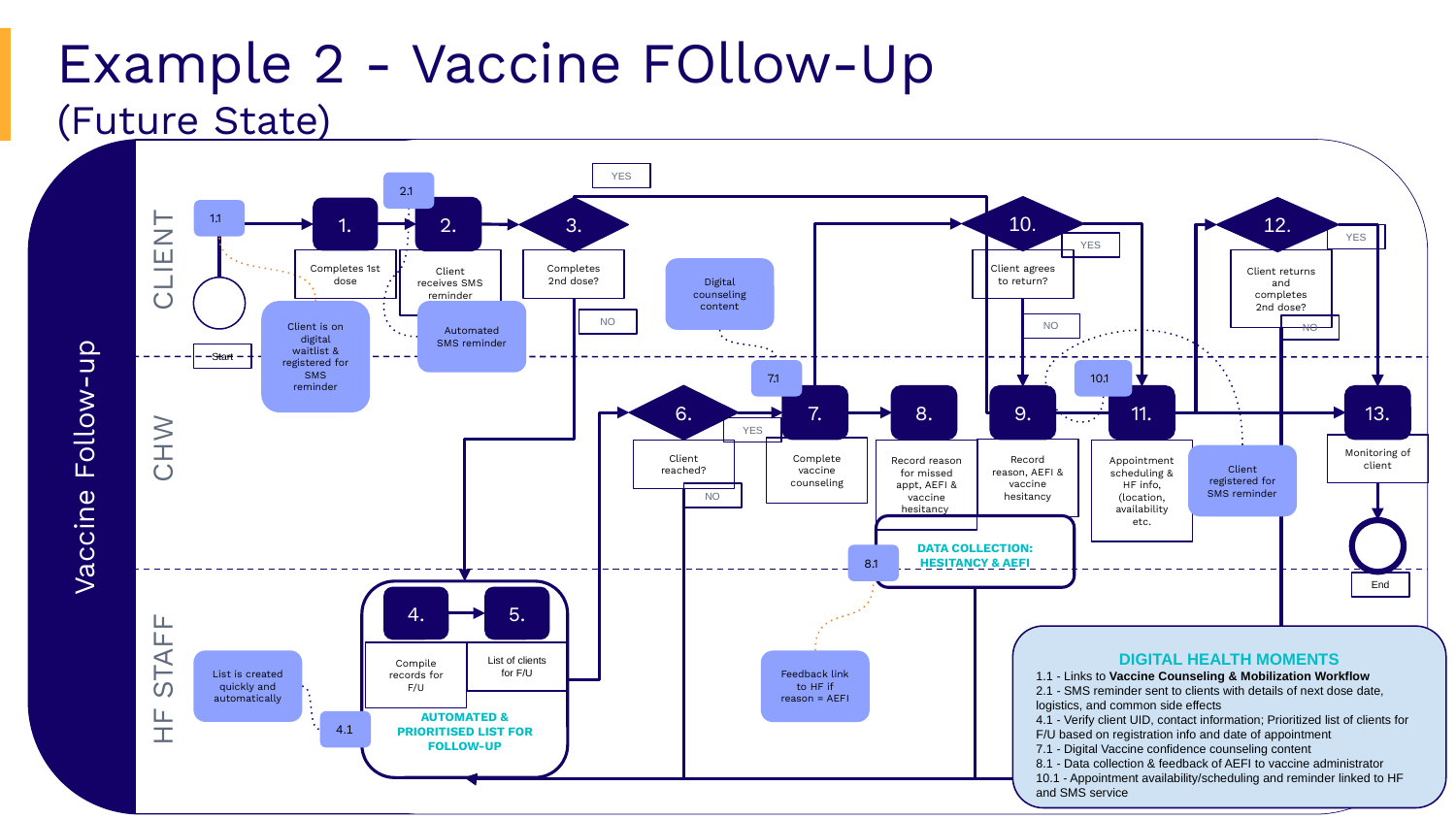

Example 2 - Vaccine FOllow-Up
(Future State)

YES
2.1
10.
3.
12.
1.
2.
1.1
YES
CLIENT
YES
Completes 1st dose
Client receives SMS reminder
Completes 2nd dose?
Client agrees to return?
Client returns and completes 2nd dose?
Digital counseling content

Client is on digital waitlist & registered for SMS reminder
Automated SMS reminder
NO
NO
NO
Start
7.1
10.1
6.
13.
7.
8.
9.
11.
CHW
YES
Vaccine Follow-up
Monitoring of client
Complete vaccine counseling
Record reason, AEFI & vaccine hesitancy
Client reached?
Record reason for missed appt, AEFI & vaccine hesitancy
Appointment scheduling & HF info, (location, availability etc.
Client registered for SMS reminder
NO
DATA COLLECTION: HESITANCY & AEFI

8.1
End
AUTOMATED & PRIORITISED LIST FOR FOLLOW-UP
4.
5.
DIGITAL HEALTH MOMENTS
1.1 - Links to Vaccine Counseling & Mobilization Workflow
2.1 - SMS reminder sent to clients with details of next dose date, logistics, and common side effects
4.1 - Verify client UID, contact information; Prioritized list of clients for F/U based on registration info and date of appointment
7.1 - Digital Vaccine confidence counseling content
8.1 - Data collection & feedback of AEFI to vaccine administrator
10.1 - Appointment availability/scheduling and reminder linked to HF and SMS service
Compile records for F/U
List of clients for F/U
HF STAFF
List is created quickly and automatically
Feedback link to HF if reason = AEFI
4.1